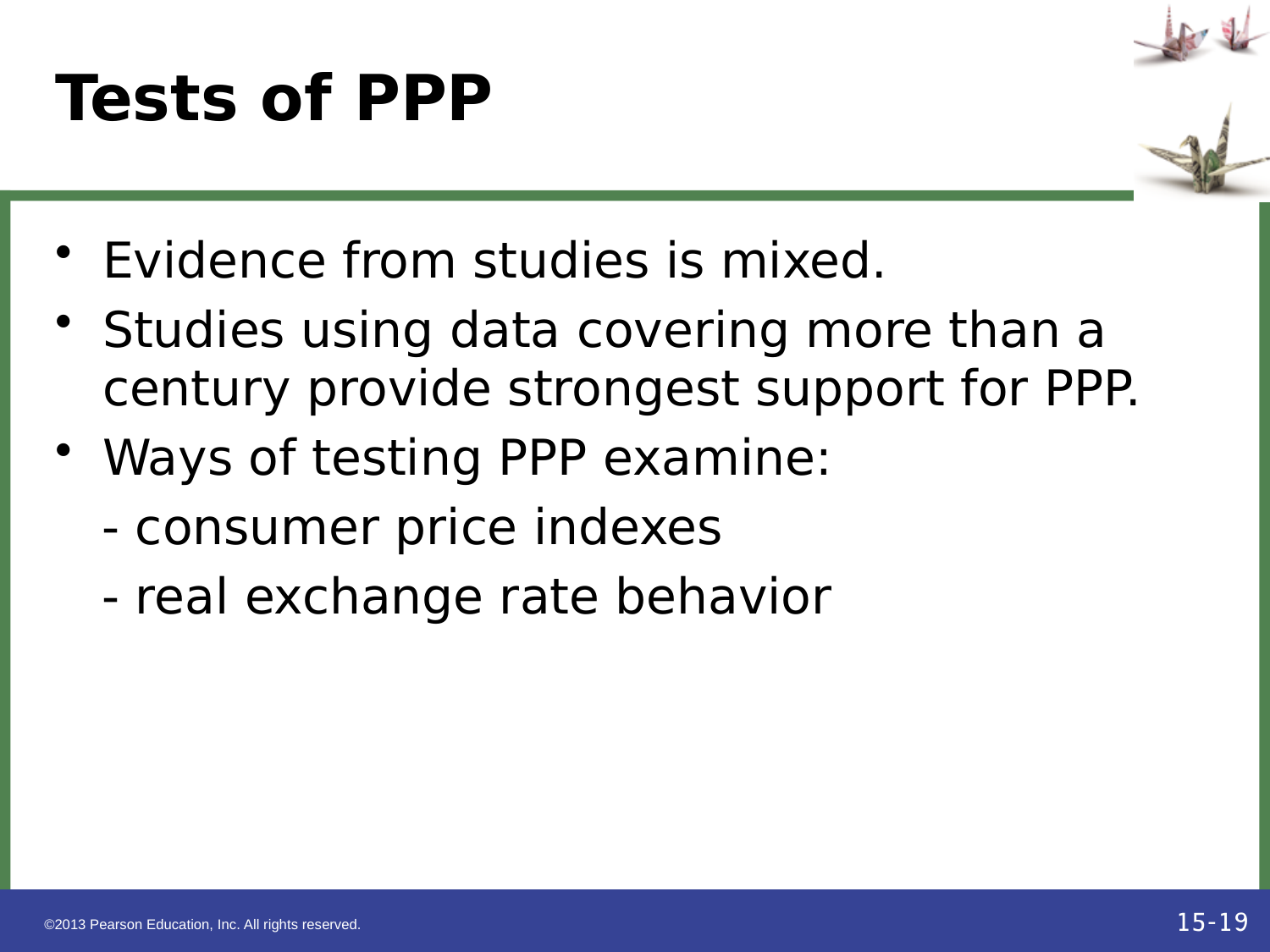

# Tests of PPP
Evidence from studies is mixed.
Studies using data covering more than a century provide strongest support for PPP.
Ways of testing PPP examine:
   - consumer price indexes
   - real exchange rate behavior